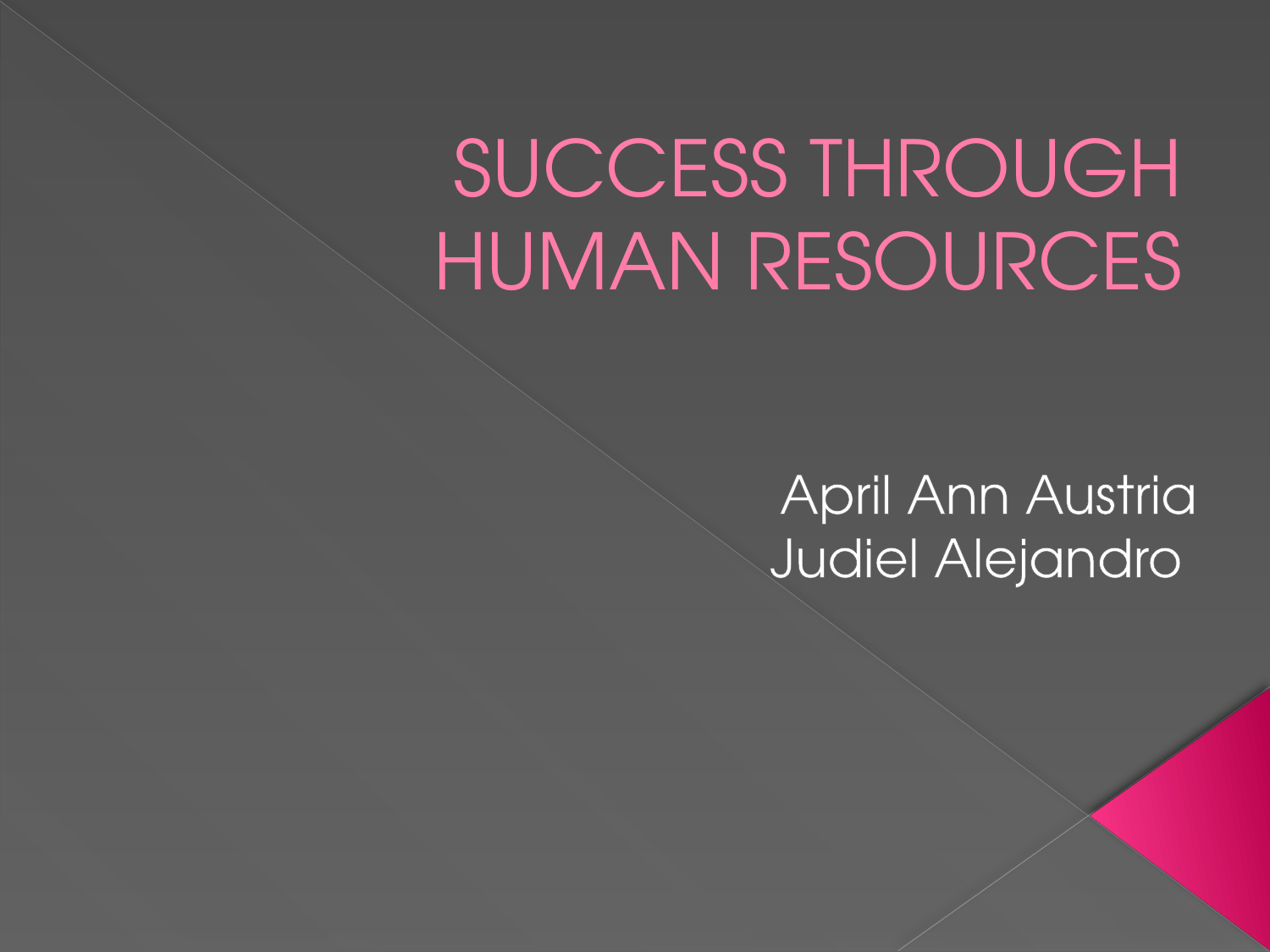

# SUCCESS THROUGH HUMAN RESOURCES
April Ann Austria
Judiel Alejandro